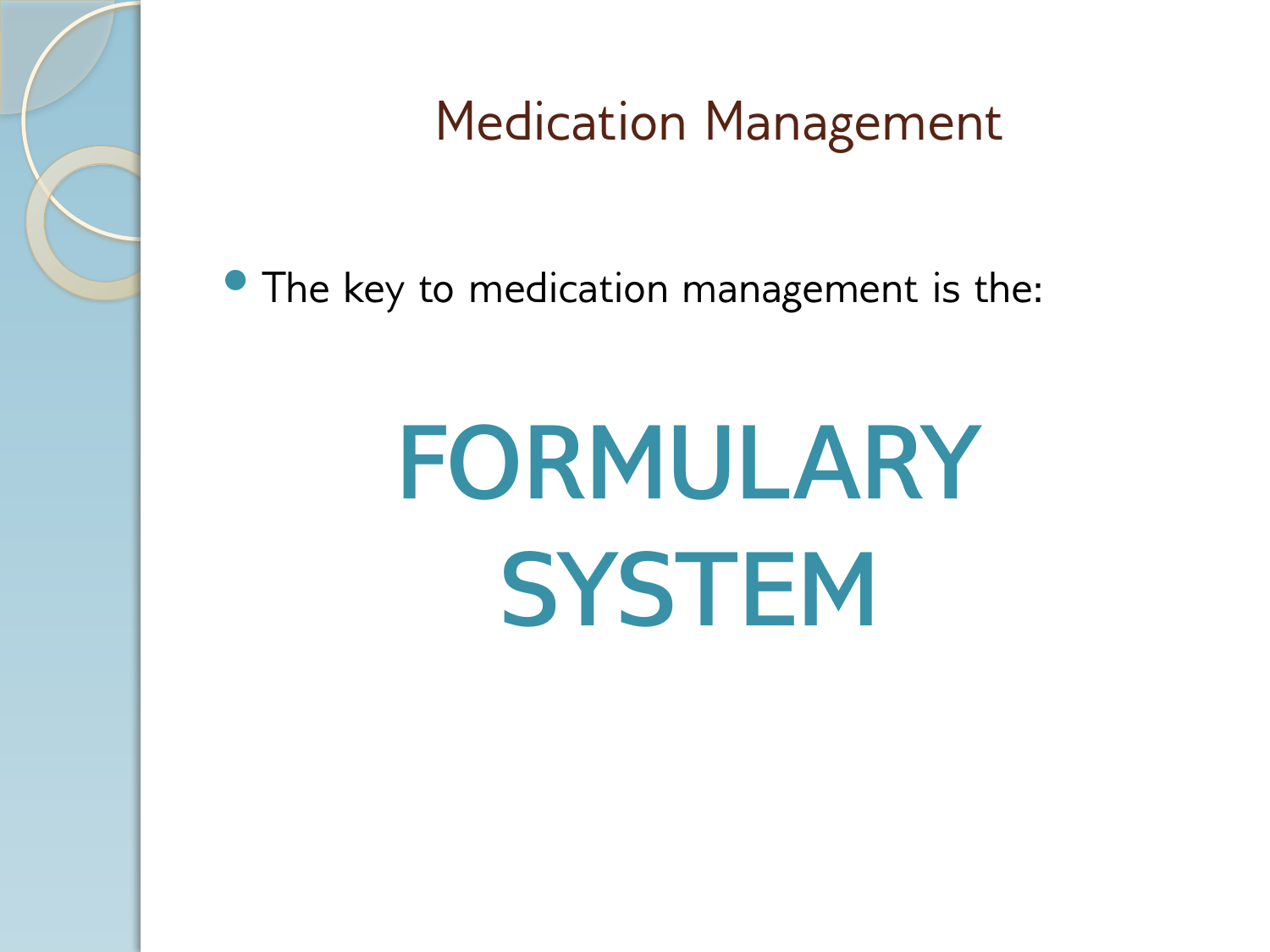

# Medication Management

The key to medication management is the:
Formulary System